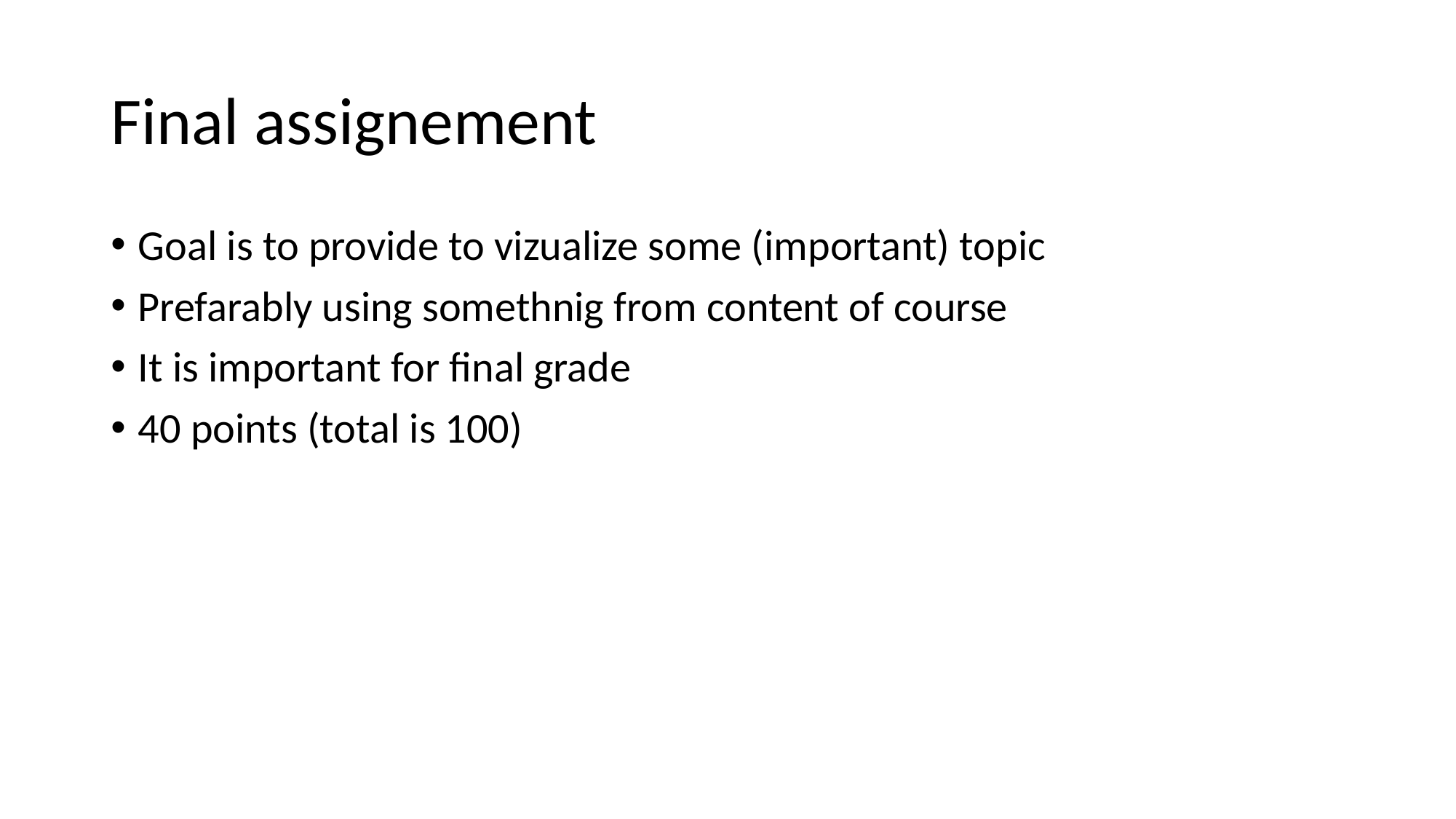

# Final assignement
Goal is to provide to vizualize some (important) topic
Prefarably using somethnig from content of course
It is important for final grade
40 points (total is 100)